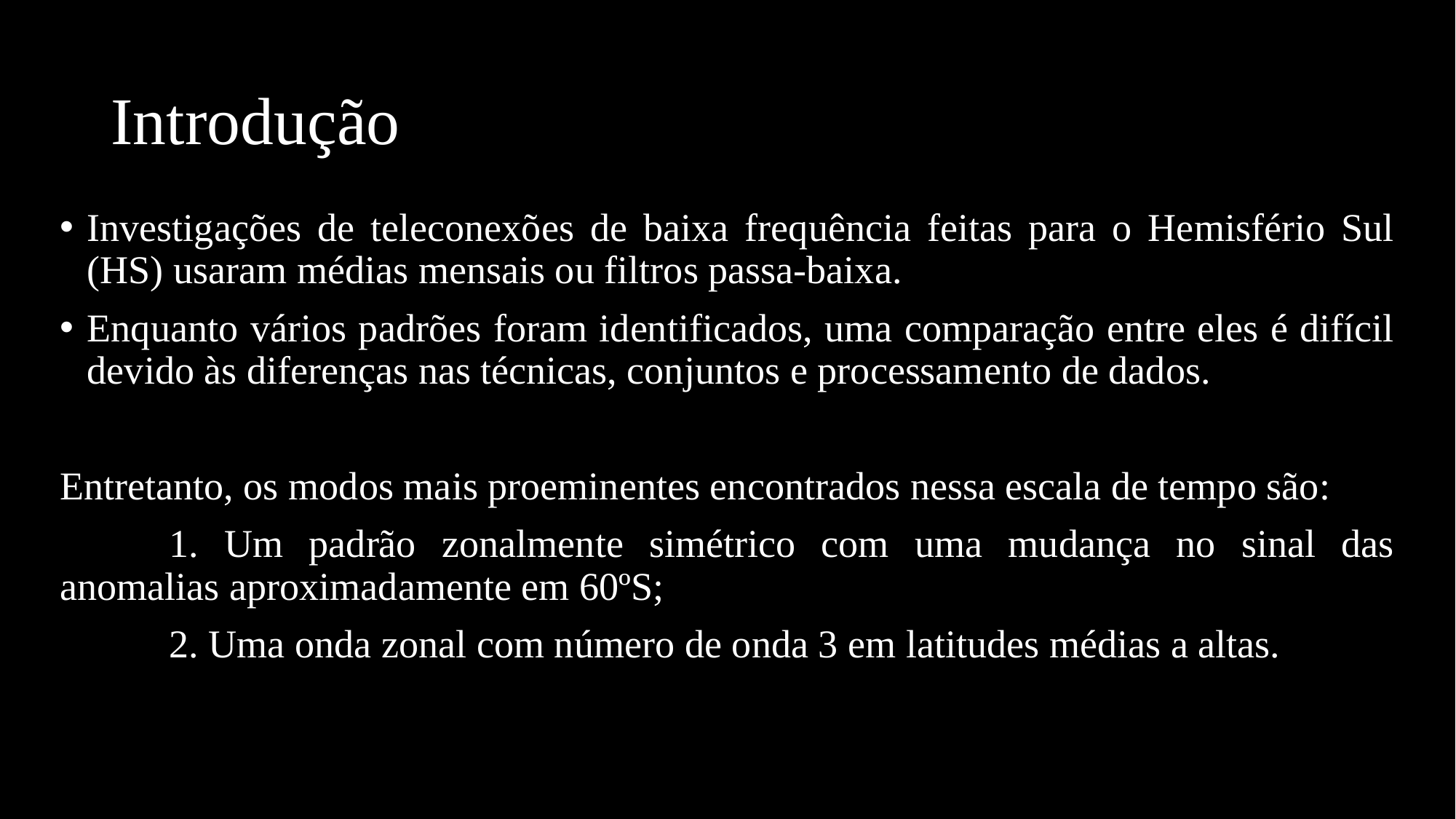

# Introdução
Investigações de teleconexões de baixa frequência feitas para o Hemisfério Sul (HS) usaram médias mensais ou filtros passa-baixa.
Enquanto vários padrões foram identificados, uma comparação entre eles é difícil devido às diferenças nas técnicas, conjuntos e processamento de dados.

Entretanto, os modos mais proeminentes encontrados nessa escala de tempo são:
	1. Um padrão zonalmente simétrico com uma mudança no sinal das anomalias aproximadamente em 60ºS;
	2. Uma onda zonal com número de onda 3 em latitudes médias a altas.